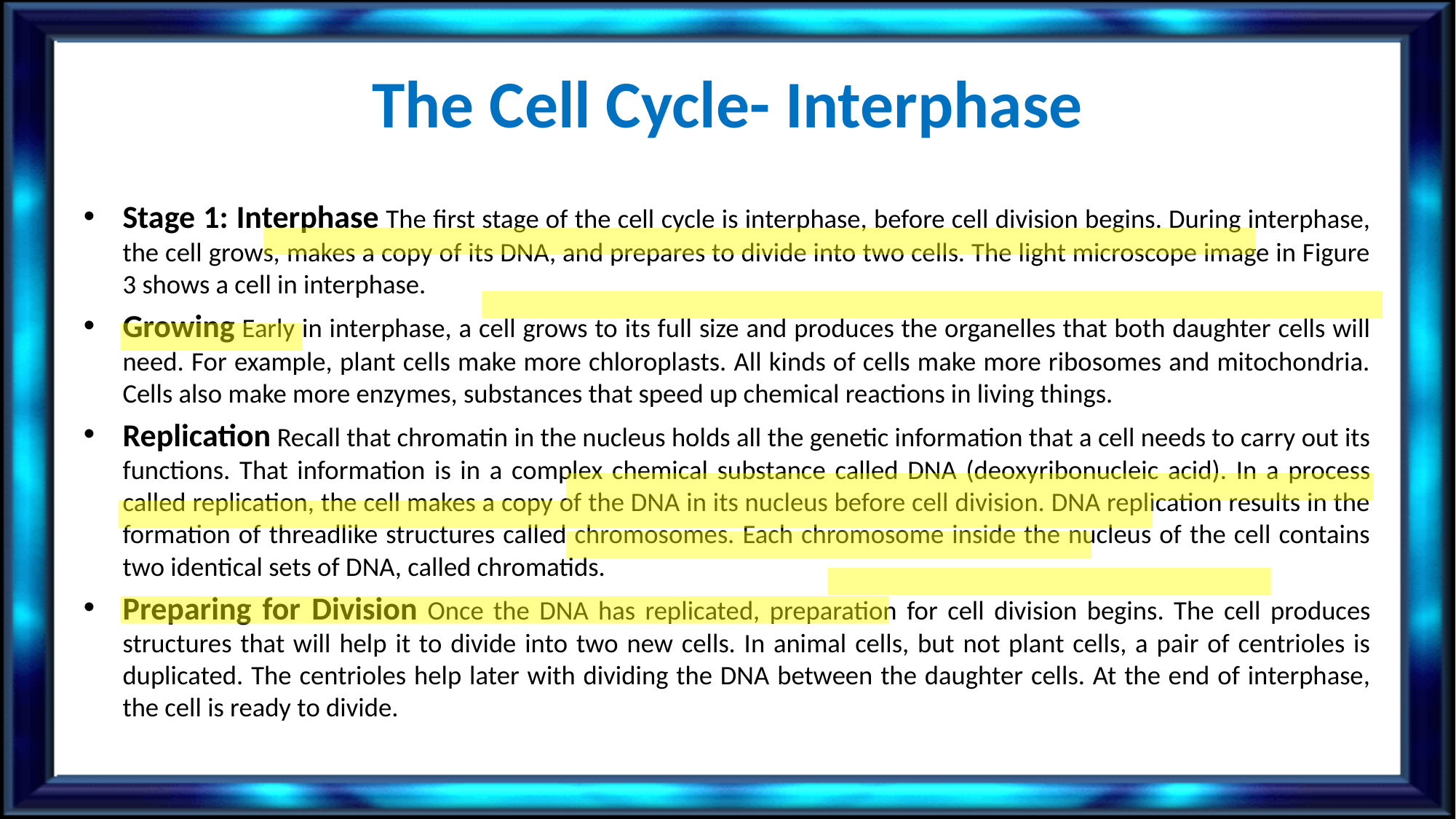

# The Cell Cycle- Interphase
Stage 1: Interphase The first stage of the cell cycle is interphase, before cell division begins. During interphase, the cell grows, makes a copy of its DNA, and prepares to divide into two cells. The light microscope image in Figure 3 shows a cell in interphase.
Growing Early in interphase, a cell grows to its full size and produces the organelles that both daughter cells will need. For example, plant cells make more chloroplasts. All kinds of cells make more ribosomes and mitochondria. Cells also make more enzymes, substances that speed up chemical reactions in living things.
Replication Recall that chromatin in the nucleus holds all the genetic information that a cell needs to carry out its functions. That information is in a complex chemical substance called DNA (deoxyribonucleic acid). In a process called replication, the cell makes a copy of the DNA in its nucleus before cell division. DNA replication results in the formation of threadlike structures called chromosomes. Each chromosome inside the nucleus of the cell contains two identical sets of DNA, called chromatids.
Preparing for Division Once the DNA has replicated, preparation for cell division begins. The cell produces structures that will help it to divide into two new cells. In animal cells, but not plant cells, a pair of centrioles is duplicated. The centrioles help later with dividing the DNA between the daughter cells. At the end of interphase, the cell is ready to divide.